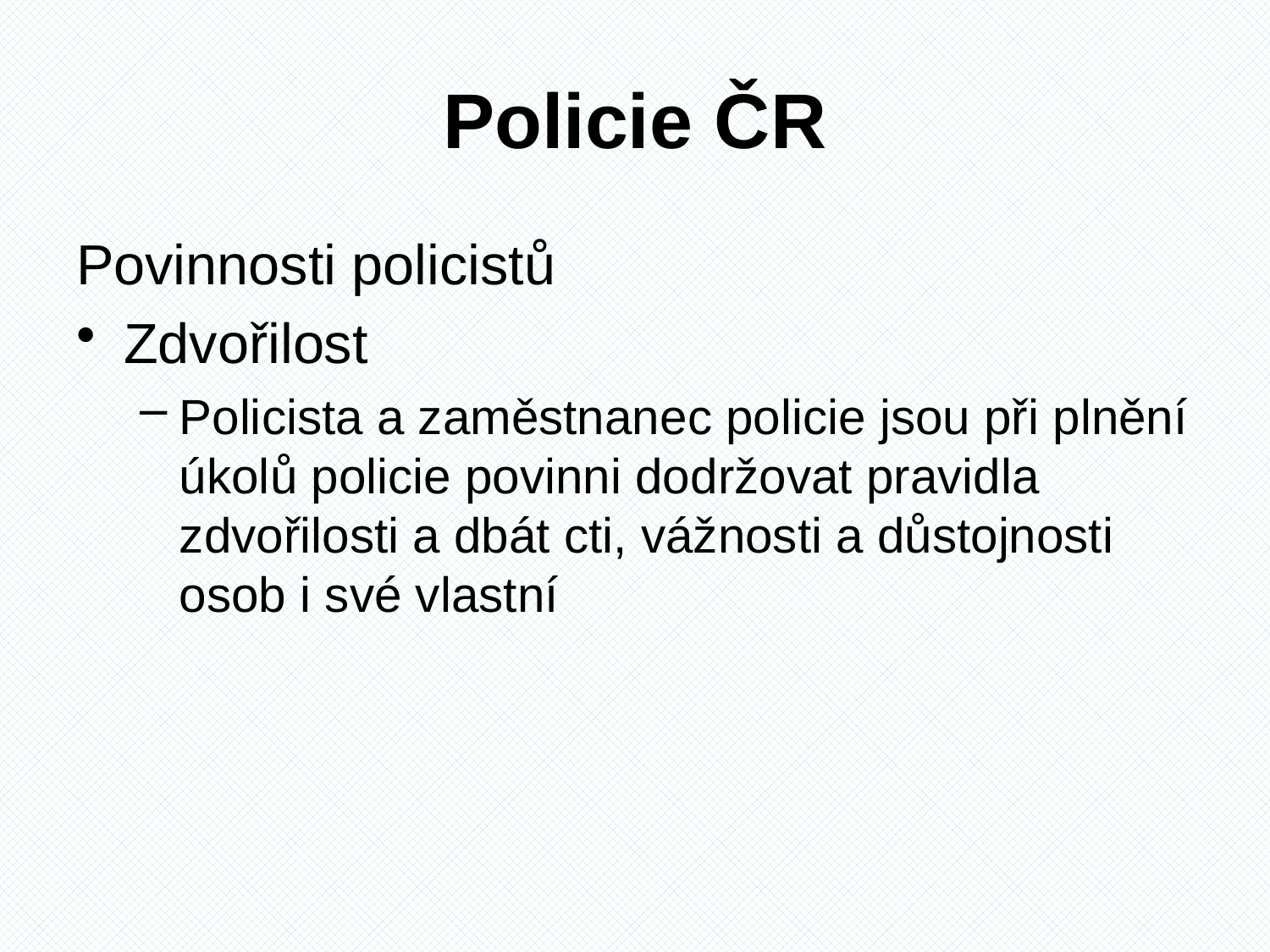

# Policie ČR
Povinnosti policistů
Zdvořilost
Policista a zaměstnanec policie jsou při plnění úkolů policie povinni dodržovat pravidla zdvořilosti a dbát cti, vážnosti a důstojnosti osob i své vlastní